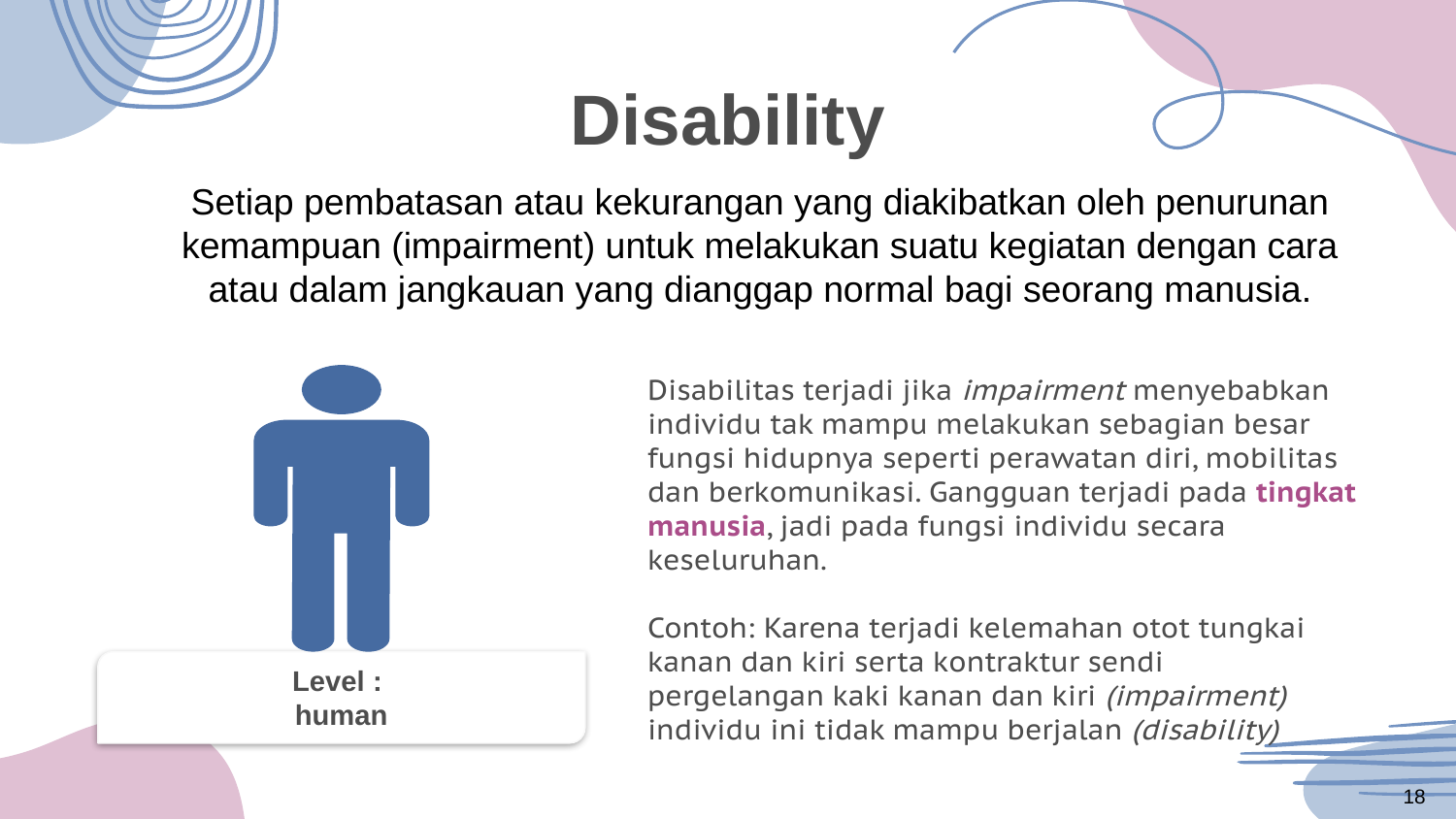

Disability
Setiap pembatasan atau kekurangan yang diakibatkan oleh penurunan kemampuan (impairment) untuk melakukan suatu kegiatan dengan cara atau dalam jangkauan yang dianggap normal bagi seorang manusia.
Disabilitas terjadi jika impairment menyebabkan individu tak mampu melakukan sebagian besar fungsi hidupnya seperti perawatan diri, mobilitas dan berkomunikasi. Gangguan terjadi pada tingkat manusia, jadi pada fungsi individu secara keseluruhan.

Contoh: Karena terjadi kelemahan otot tungkai kanan dan kiri serta kontraktur sendi
pergelangan kaki kanan dan kiri (impairment) individu ini tidak mampu berjalan (disability)

Level :
human
18